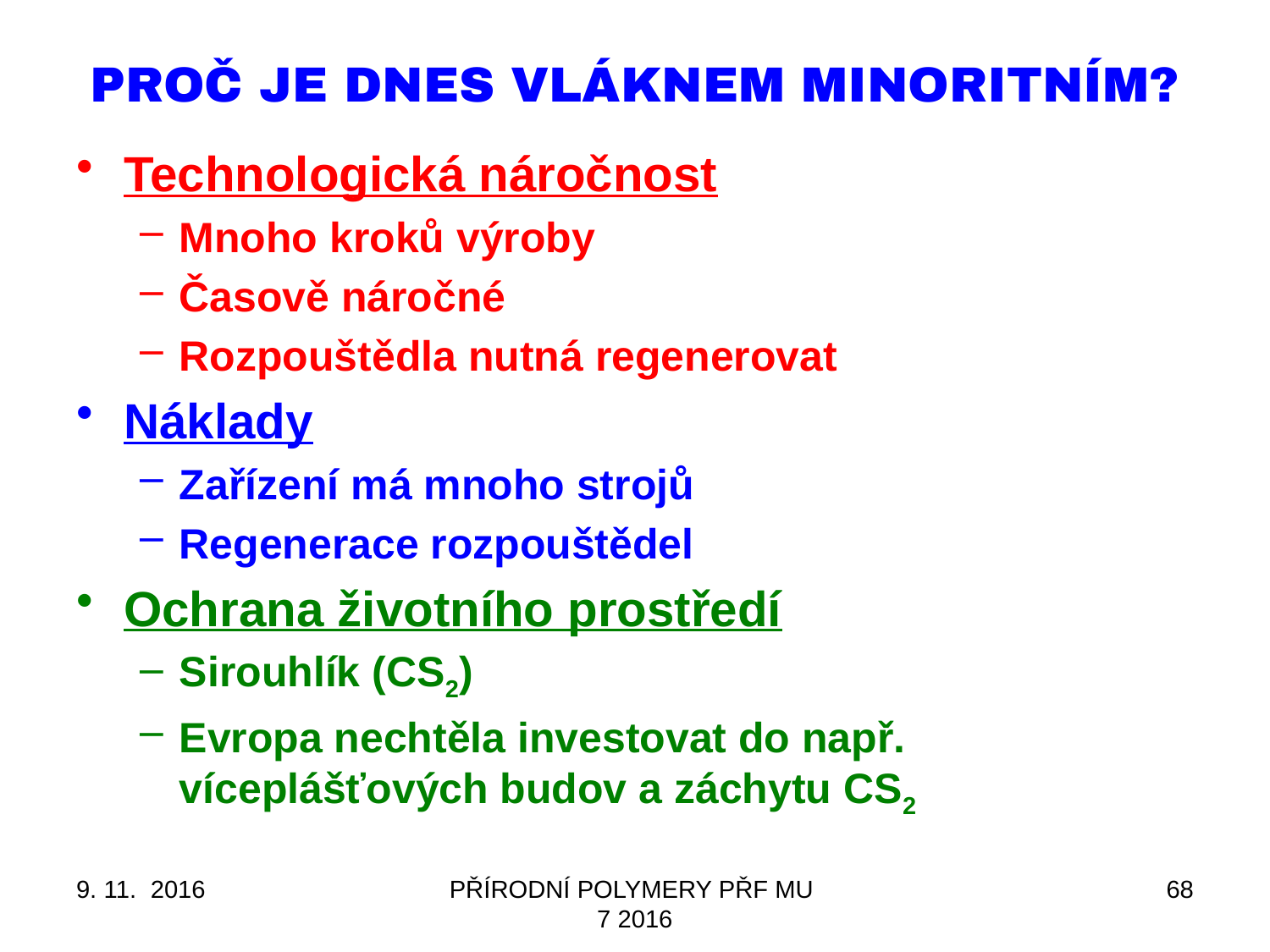

# PROČ JE DNES VLÁKNEM MINORITNÍM?
Technologická náročnost
Mnoho kroků výroby
Časově náročné
Rozpouštědla nutná regenerovat
Náklady
Zařízení má mnoho strojů
Regenerace rozpouštědel
Ochrana životního prostředí
Sirouhlík (CS2)
Evropa nechtěla investovat do např. víceplášťových budov a záchytu CS2
9. 11.  2016
PŘÍRODNÍ POLYMERY PŘF MU  7 2016
68